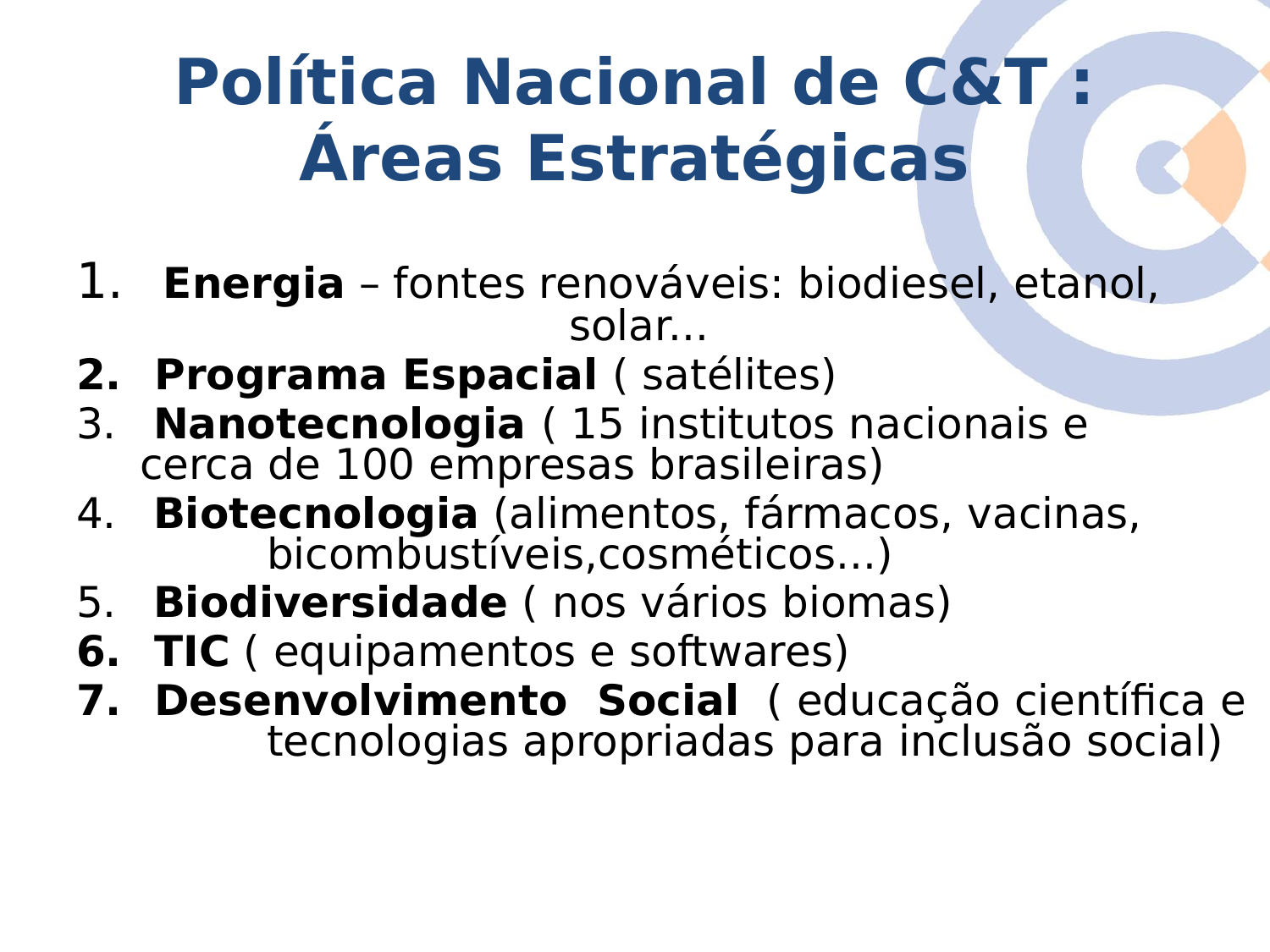

Política Nacional de C&T : Áreas Estratégicas
 Energia – fontes renováveis: biodiesel, etanol, 			   solar...
 Programa Espacial ( satélites)
 Nanotecnologia ( 15 institutos nacionais e 	cerca de 100 empresas brasileiras)
 Biotecnologia (alimentos, fármacos, vacinas, 	bicombustíveis,cosméticos...)
 Biodiversidade ( nos vários biomas)
 TIC ( equipamentos e softwares)
 Desenvolvimento  Social  ( educação científica e 	tecnologias apropriadas para inclusão social)